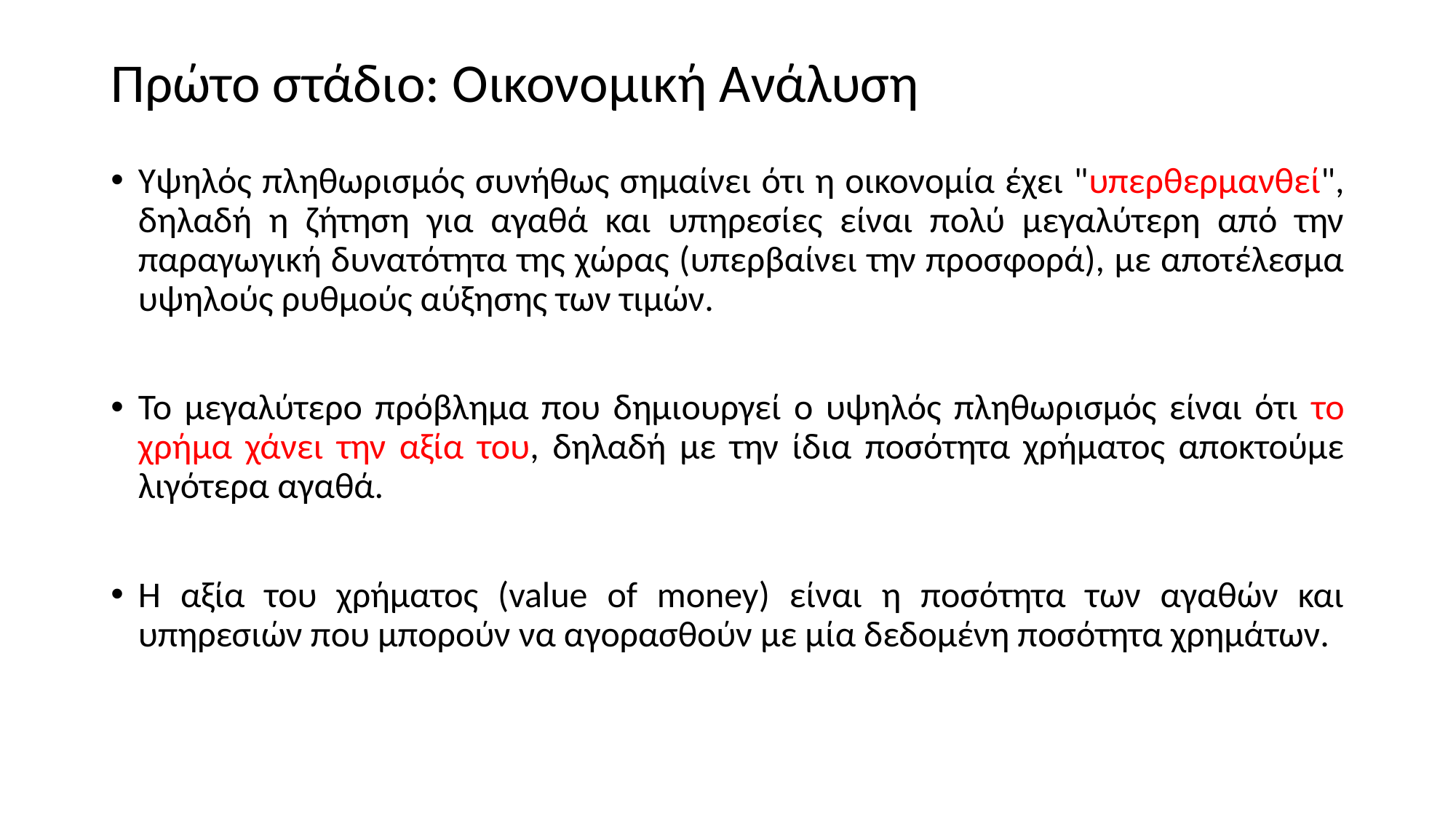

# Πρώτο στάδιο: Οικονομική Ανάλυση
Υψηλός πληθωρισμός συνήθως σημαίνει ότι η οικονομία έχει "υπερθερμανθεί", δηλαδή η ζήτηση για αγαθά και υπηρεσίες είναι πολύ μεγαλύτερη από την παραγωγική δυνατότητα της χώρας (υπερβαίνει την προσφορά), με αποτέλεσμα υψηλούς ρυθμούς αύξησης των τιμών.

Το μεγαλύτερο πρόβλημα που δημιουργεί ο υψηλός πληθωρισμός είναι ότι το χρήμα χάνει την αξία του, δηλαδή με την ίδια ποσότητα χρήματος αποκτούμε λιγότερα αγαθά.

Η αξία του χρήματος (value of money) είναι η ποσότητα των αγαθών και υπηρεσιών που μπορούν να αγορασθούν με μία δεδομένη ποσότητα χρημάτων.